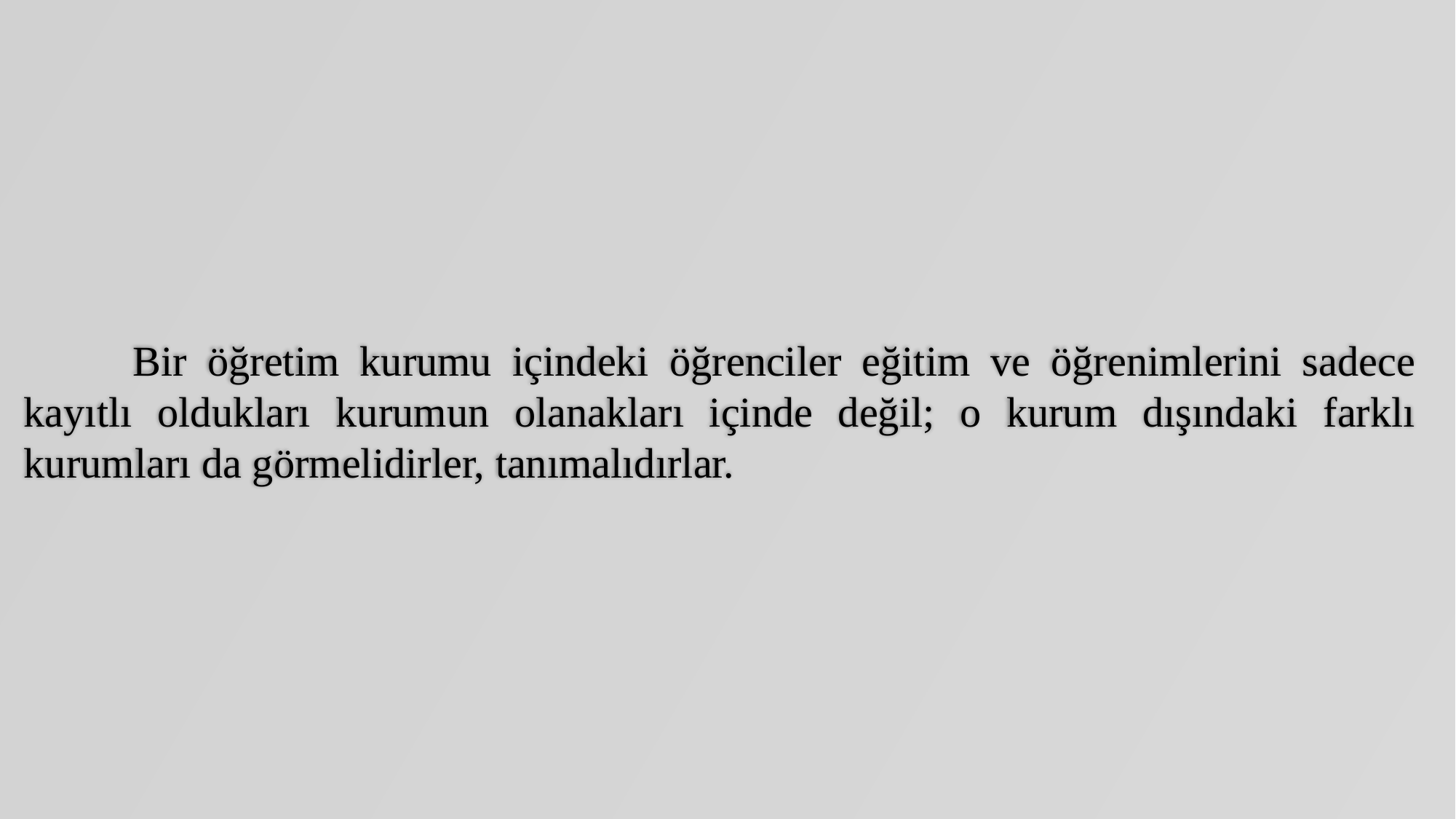

Bir öğretim kurumu içindeki öğrenciler eğitim ve öğrenimlerini sadece kayıtlı oldukları kurumun olanakları içinde değil; o kurum dışındaki farklı kurumları da görmelidirler, tanımalıdırlar.